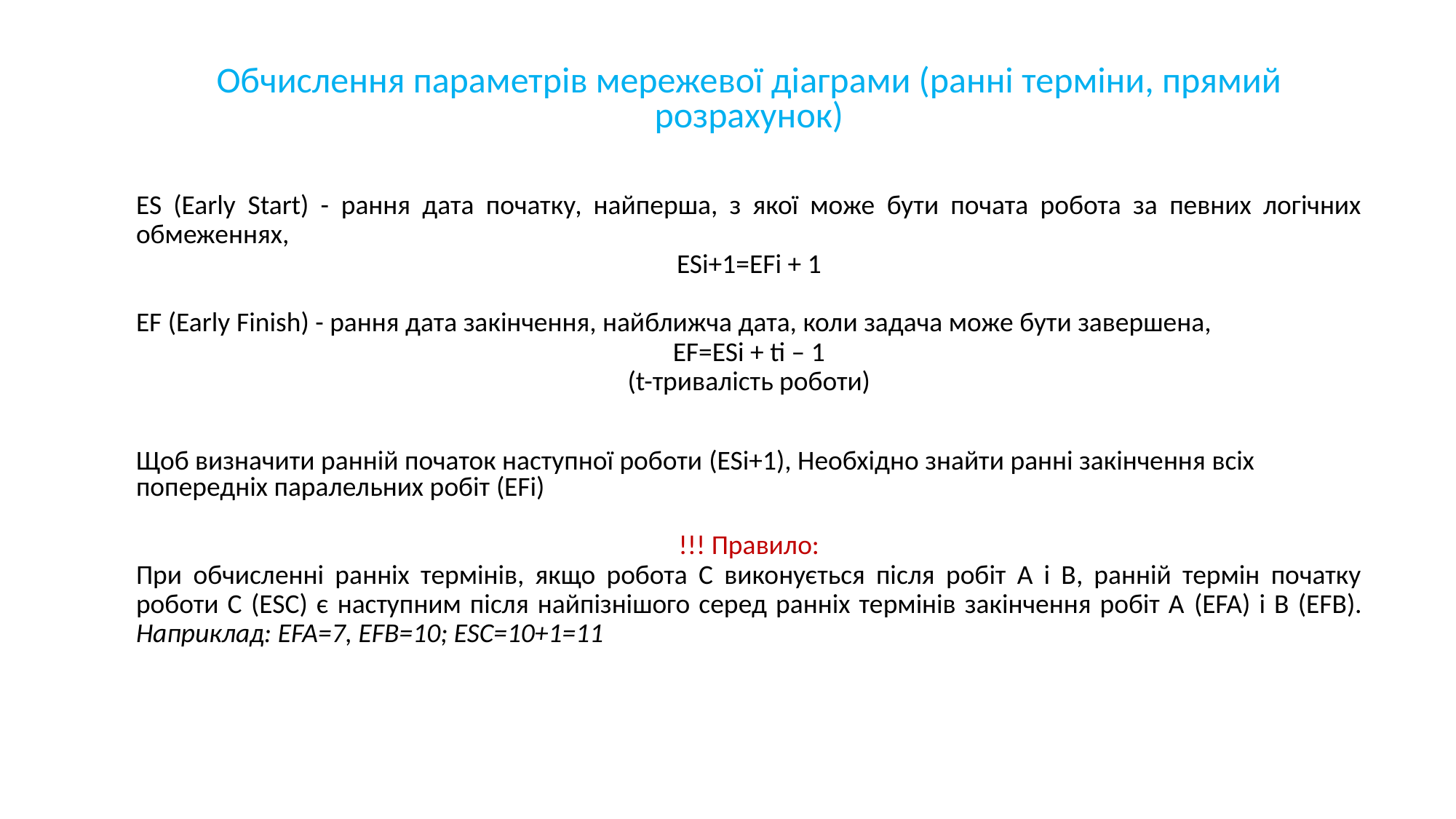

# Обчислення параметрів мережевої діаграми (ранні терміни, прямий розрахунок)

ES (Early Start) - рання дата початку, найперша, з якої може бути почата робота за певних логічних обмеженнях,
ESi+1=EFi + 1

EF (Early Finish) - рання дата закінчення, найближча дата, коли задача може бути завершена,
EF=ESi + ti – 1
(t-тривалість роботи)

Щоб визначити ранній початок наступної роботи (ESi+1), Необхідно знайти ранні закінчення всіх попередніх паралельних робіт (EFi)

!!! Правило:
При обчисленні ранніх термінів, якщо робота С виконується після робіт А і В, ранній термін початку роботи С (ESC) є наступним після найпізнішого серед ранніх термінів закінчення робіт А (EFA) і В (EFB). Наприклад: EFA=7, EFB=10; ESC=10+1=11